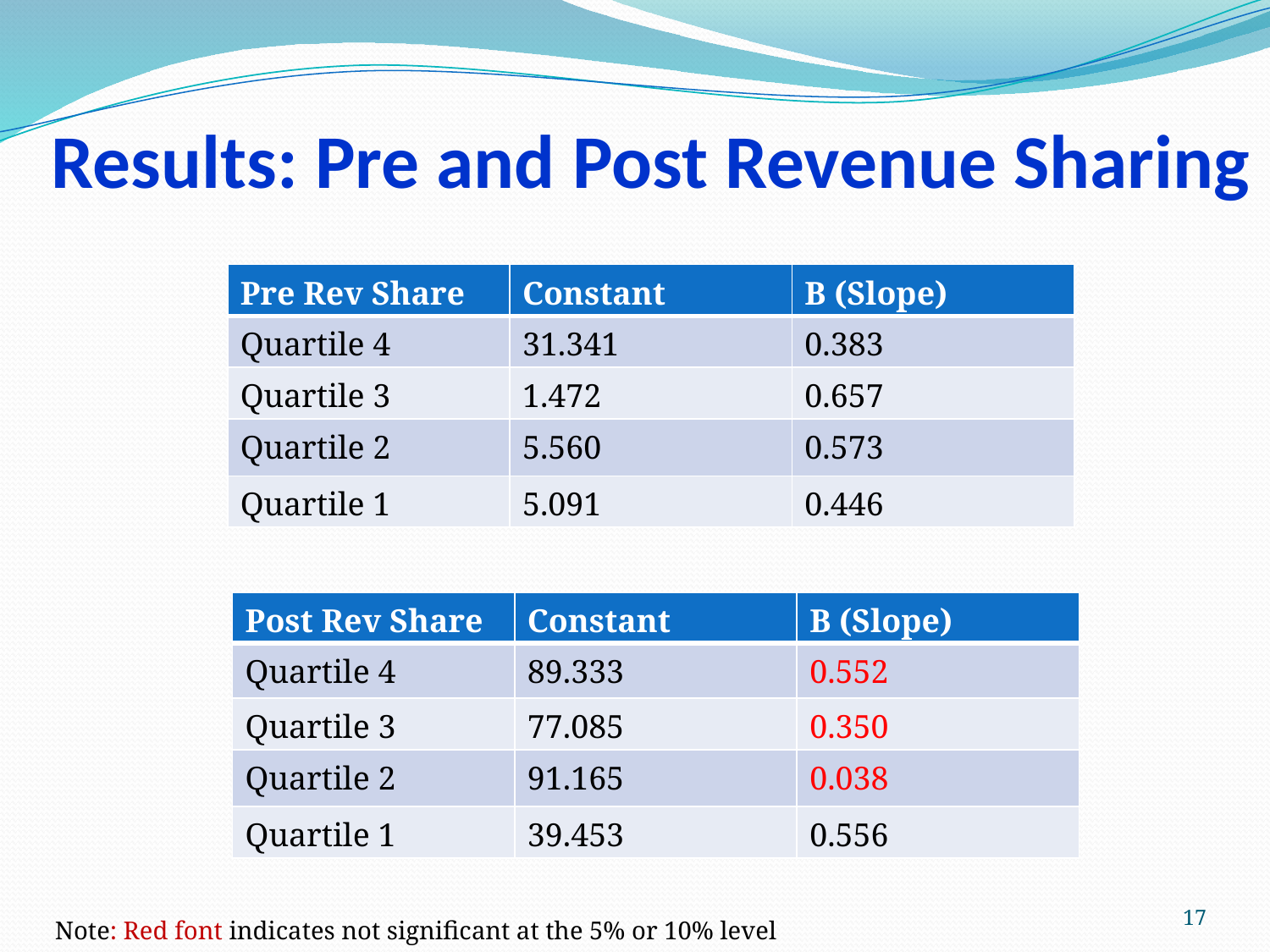

# Results: Pre and Post Revenue Sharing
| Pre Rev Share | Constant | B (Slope) |
| --- | --- | --- |
| Quartile 4 | 31.341 | 0.383 |
| Quartile 3 | 1.472 | 0.657 |
| Quartile 2 | 5.560 | 0.573 |
| Quartile 1 | 5.091 | 0.446 |
| Post Rev Share | Constant | B (Slope) |
| --- | --- | --- |
| Quartile 4 | 89.333 | 0.552 |
| Quartile 3 | 77.085 | 0.350 |
| Quartile 2 | 91.165 | 0.038 |
| Quartile 1 | 39.453 | 0.556 |
17
Note: Red font indicates not significant at the 5% or 10% level